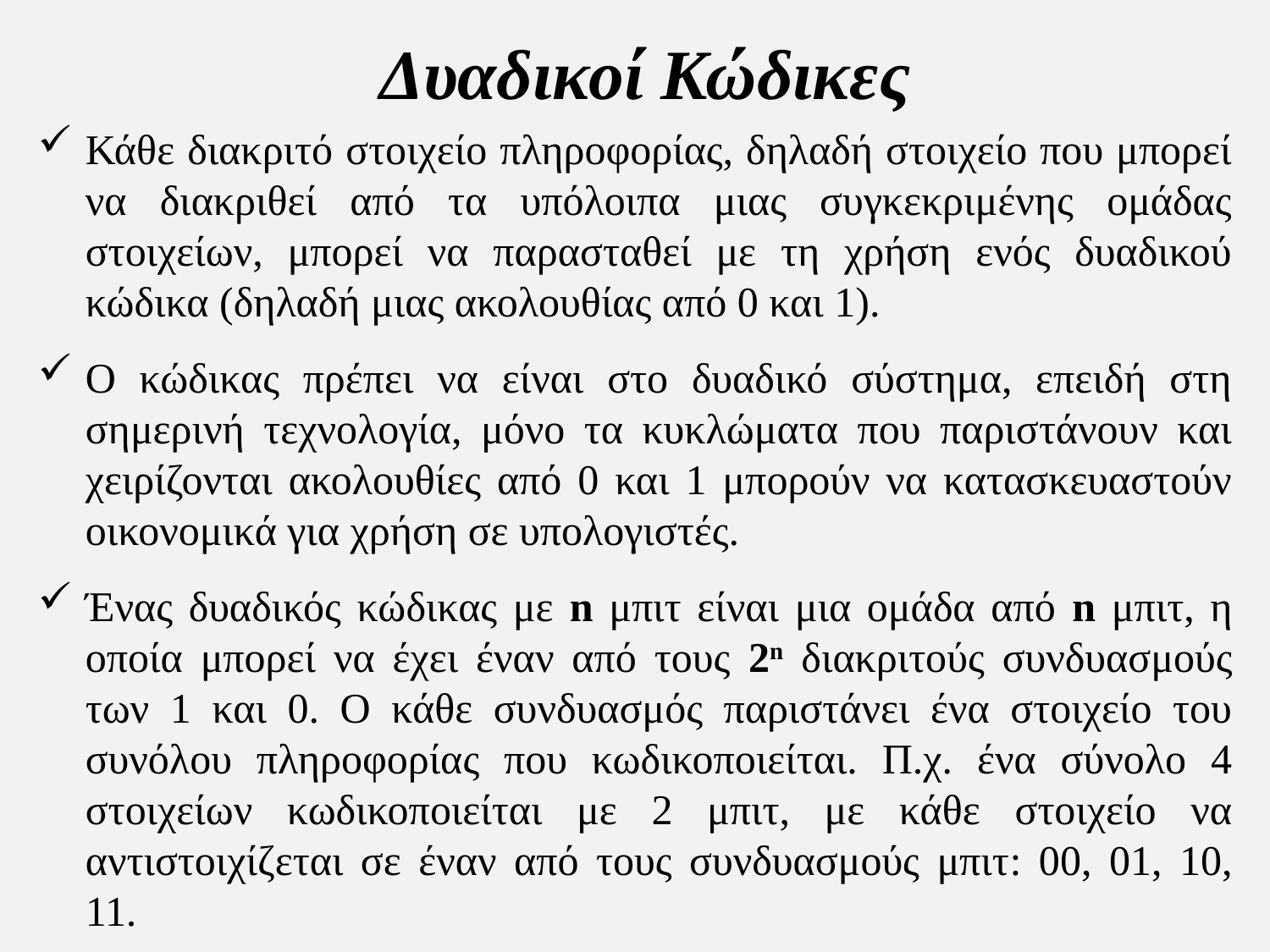

Δυαδικοί Κώδικες
Κάθε διακριτό στοιχείο πληροφορίας, δηλαδή στοιχείο που μπορεί να διακριθεί από τα υπόλοιπα μιας συγκεκριμένης ομάδας στοιχείων, μπορεί να παρασταθεί με τη χρήση ενός δυαδικού κώδικα (δηλαδή μιας ακολουθίας από 0 και 1).

Ο κώδικας πρέπει να είναι στο δυαδικό σύστημα, επειδή στη σημερινή τεχνολογία, μόνο τα κυκλώματα που παριστάνουν και χειρίζονται ακολουθίες από 0 και 1 μπορούν να κατασκευαστούν οικονομικά για χρήση σε υπολογιστές.

Ένας δυαδικός κώδικας με n μπιτ είναι μια ομάδα από n μπιτ, η οποία μπορεί να έχει έναν από τους 2n διακριτούς συνδυασμούς των 1 και 0. Ο κάθε συνδυασμός παριστάνει ένα στοιχείο του συνόλου πληροφορίας που κωδικοποιείται. Π.χ. ένα σύνολο 4 στοιχείων κωδικοποιείται με 2 μπιτ, με κάθε στοιχείο να αντιστοιχίζεται σε έναν από τους συνδυασμούς μπιτ: 00, 01, 10, 11.